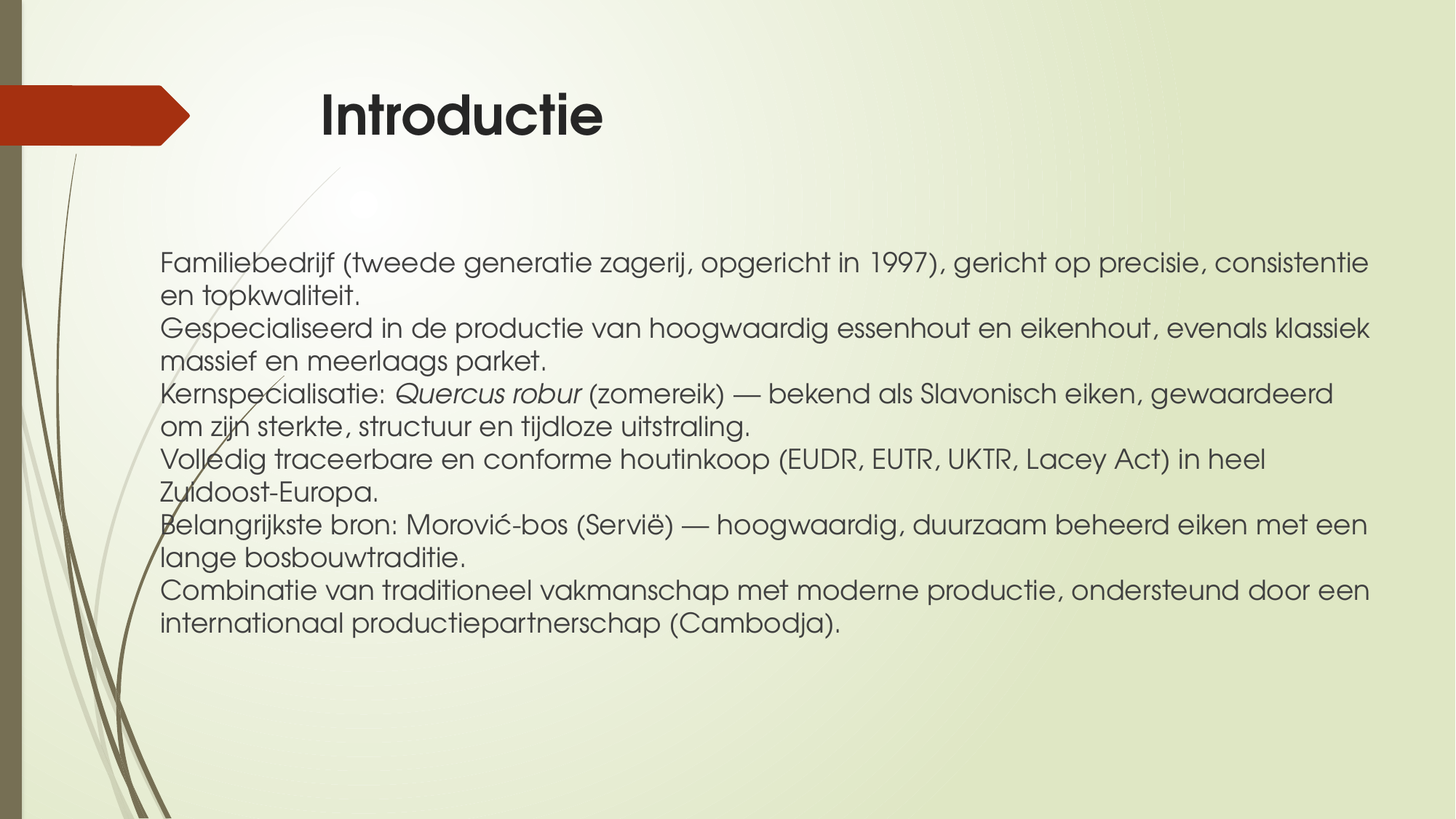

# Introductie
Familiebedrijf (tweede generatie zagerij, opgericht in 1997), gericht op precisie, consistentie en topkwaliteit.
Gespecialiseerd in de productie van hoogwaardig essenhout en eikenhout, evenals klassiek massief en meerlaags parket.
Kernspecialisatie: Quercus robur (zomereik) — bekend als Slavonisch eiken, gewaardeerd om zijn sterkte, structuur en tijdloze uitstraling.
Volledig traceerbare en conforme houtinkoop (EUDR, EUTR, UKTR, Lacey Act) in heel Zuidoost-Europa.
Belangrijkste bron: Morović-bos (Servië) — hoogwaardig, duurzaam beheerd eiken met een lange bosbouwtraditie.
Combinatie van traditioneel vakmanschap met moderne productie, ondersteund door een internationaal productiepartnerschap (Cambodja).